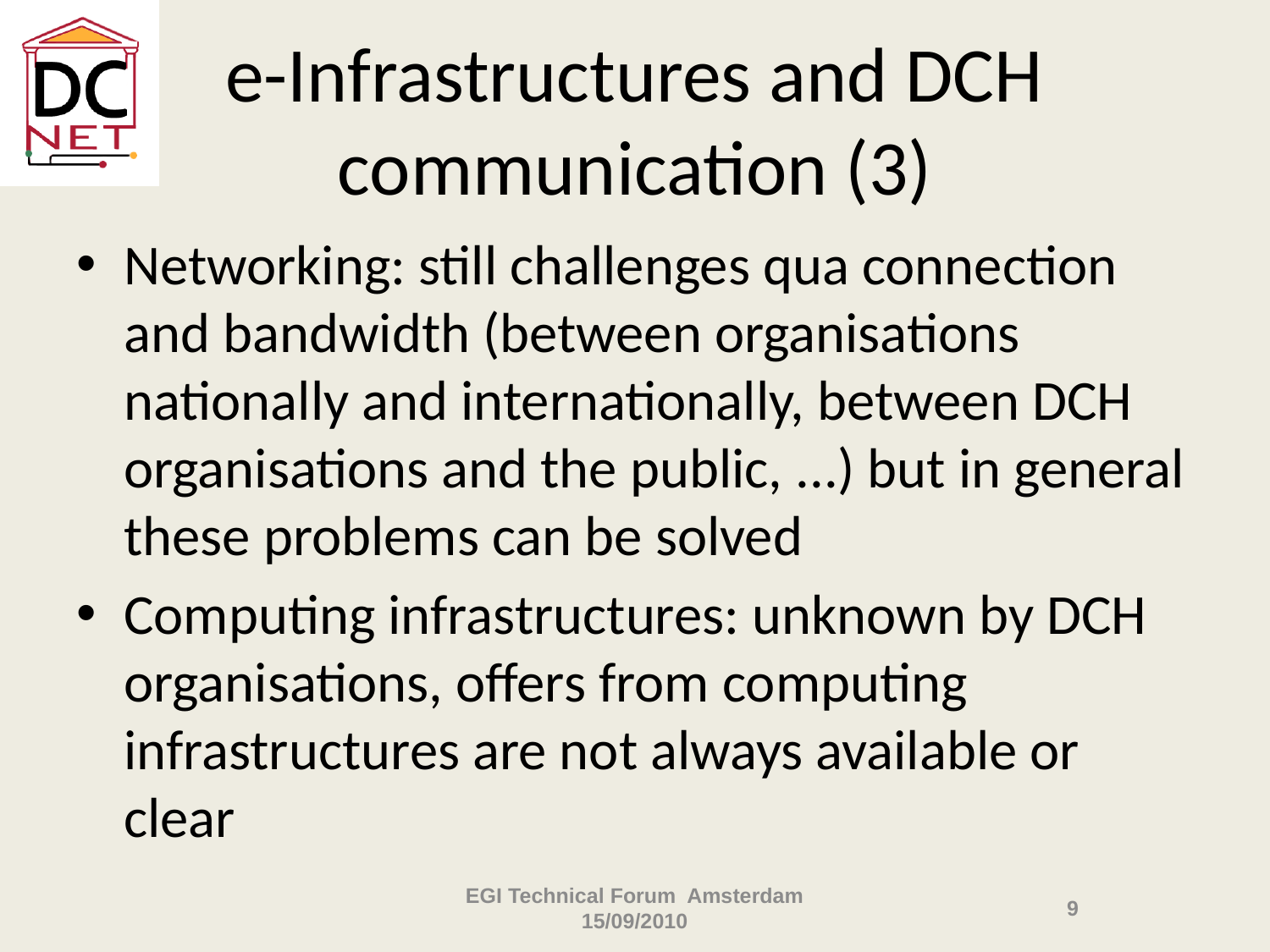

# e-Infrastructures and DCH communication (3)
Networking: still challenges qua connection and bandwidth (between organisations nationally and internationally, between DCH organisations and the public, ...) but in general these problems can be solved
Computing infrastructures: unknown by DCH organisations, offers from computing infrastructures are not always available or clear

EGI Technical Forum  Amsterdam 15/09/2010
9